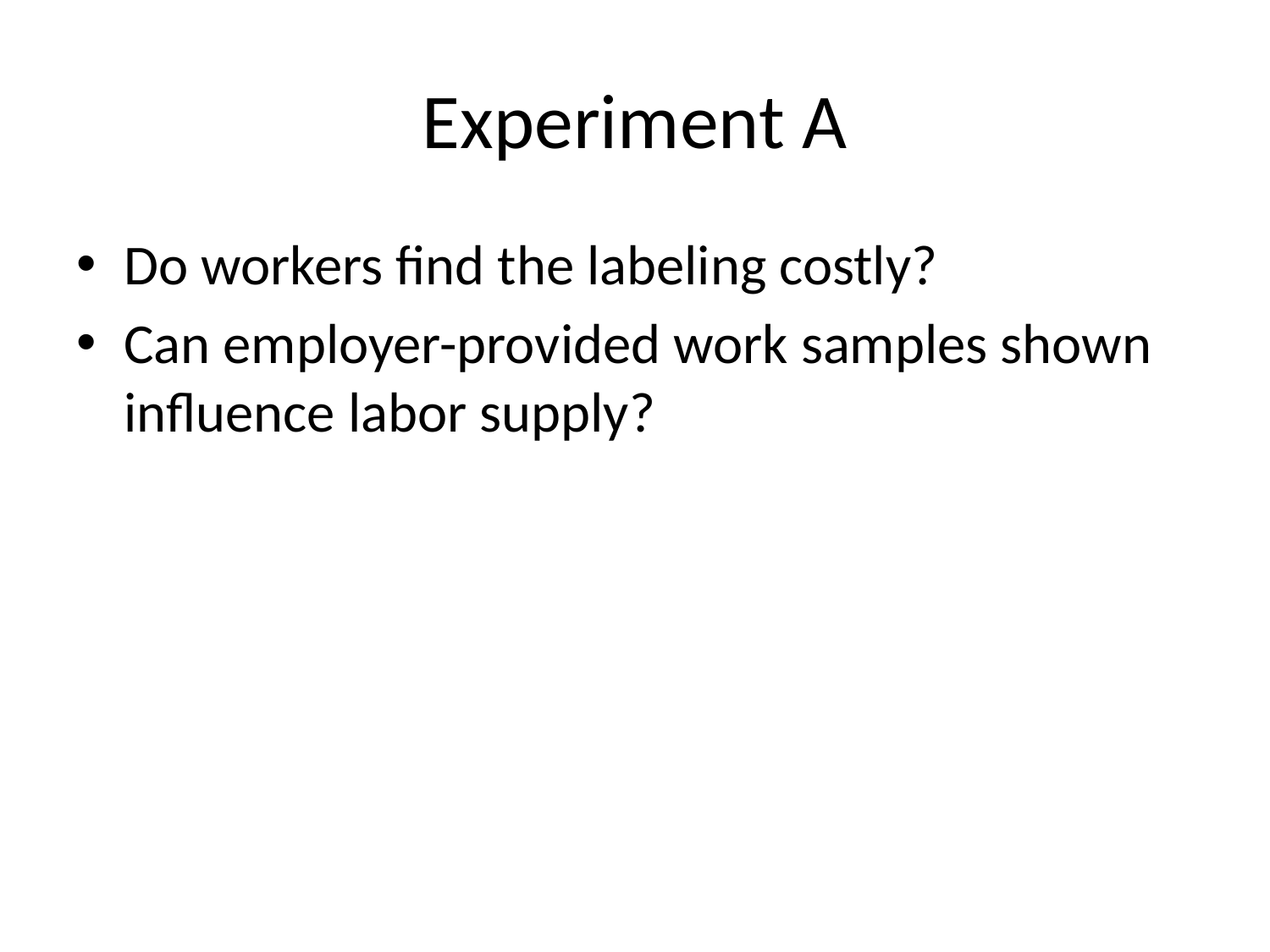

# Experiment A
Do workers find the labeling costly?
Can employer-provided work samples shown influence labor supply?